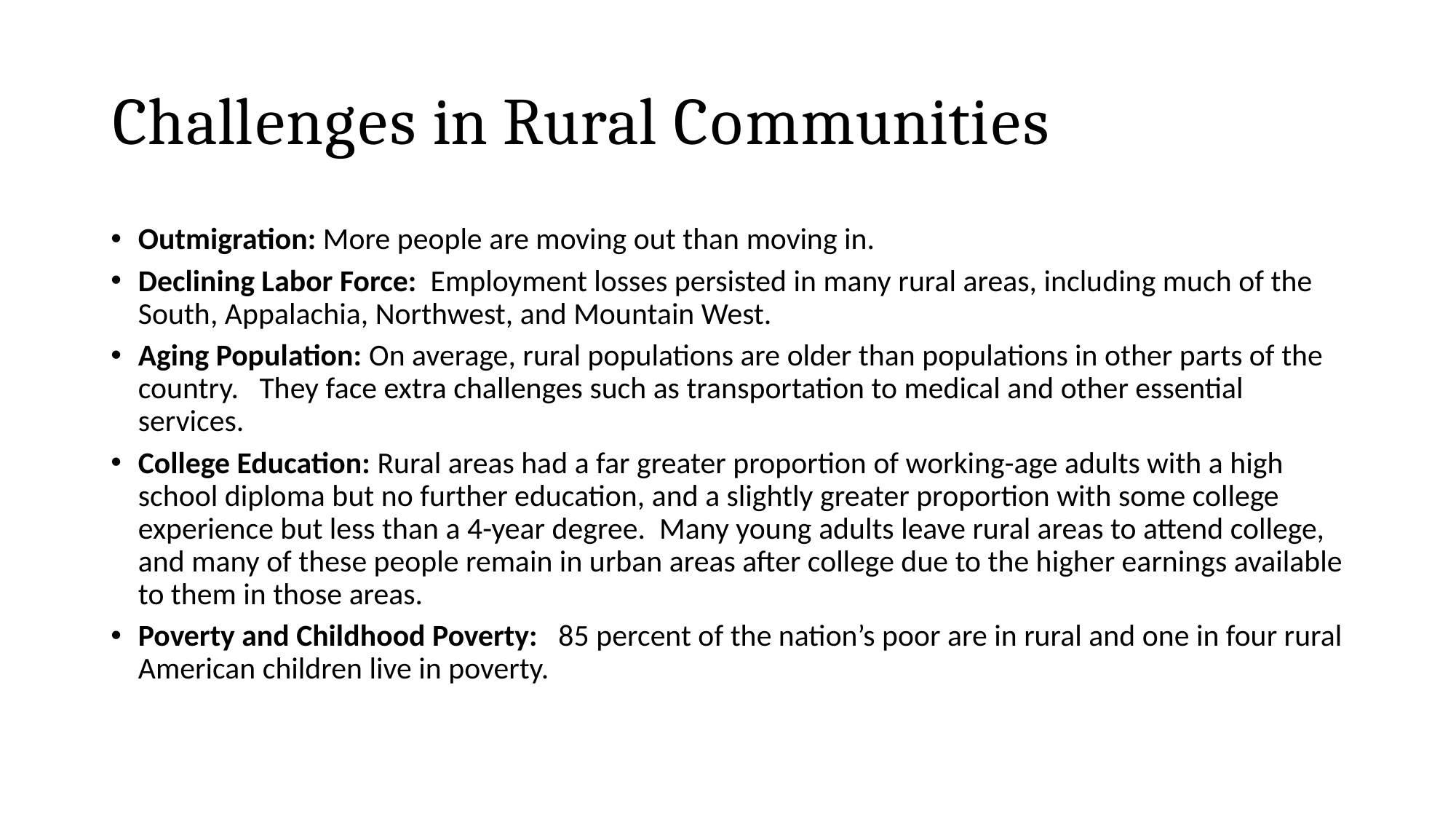

# Challenges in Rural Communities
Outmigration: More people are moving out than moving in.
Declining Labor Force:  Employment losses persisted in many rural areas, including much of the South, Appalachia, Northwest, and Mountain West.
Aging Population: On average, rural populations are older than populations in other parts of the country.   They face extra challenges such as transportation to medical and other essential services.
College Education: Rural areas had a far greater proportion of working-age adults with a high school diploma but no further education, and a slightly greater proportion with some college experience but less than a 4-year degree.  Many young adults leave rural areas to attend college, and many of these people remain in urban areas after college due to the higher earnings available to them in those areas.
Poverty and Childhood Poverty:   85 percent of the nation’s poor are in rural and one in four rural American children live in poverty.